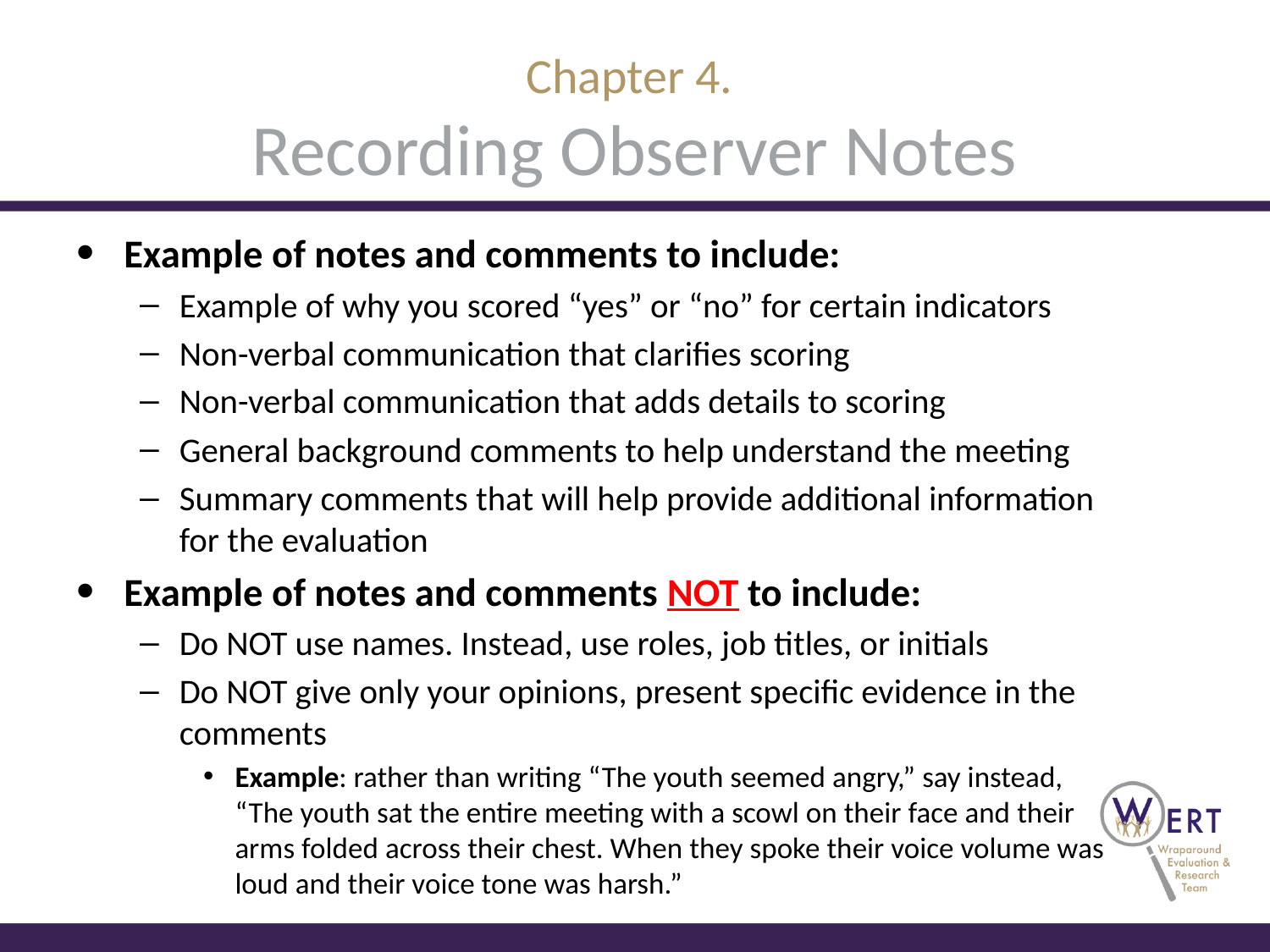

# Chapter 4. Recording Observer Notes
Example of notes and comments to include:
Example of why you scored “yes” or “no” for certain indicators
Non-verbal communication that clarifies scoring
Non-verbal communication that adds details to scoring
General background comments to help understand the meeting
Summary comments that will help provide additional information for the evaluation
Example of notes and comments NOT to include:
Do NOT use names. Instead, use roles, job titles, or initials
Do NOT give only your opinions, present specific evidence in the comments
Example: rather than writing “The youth seemed angry,” say instead, “The youth sat the entire meeting with a scowl on their face and their arms folded across their chest. When they spoke their voice volume was loud and their voice tone was harsh.”